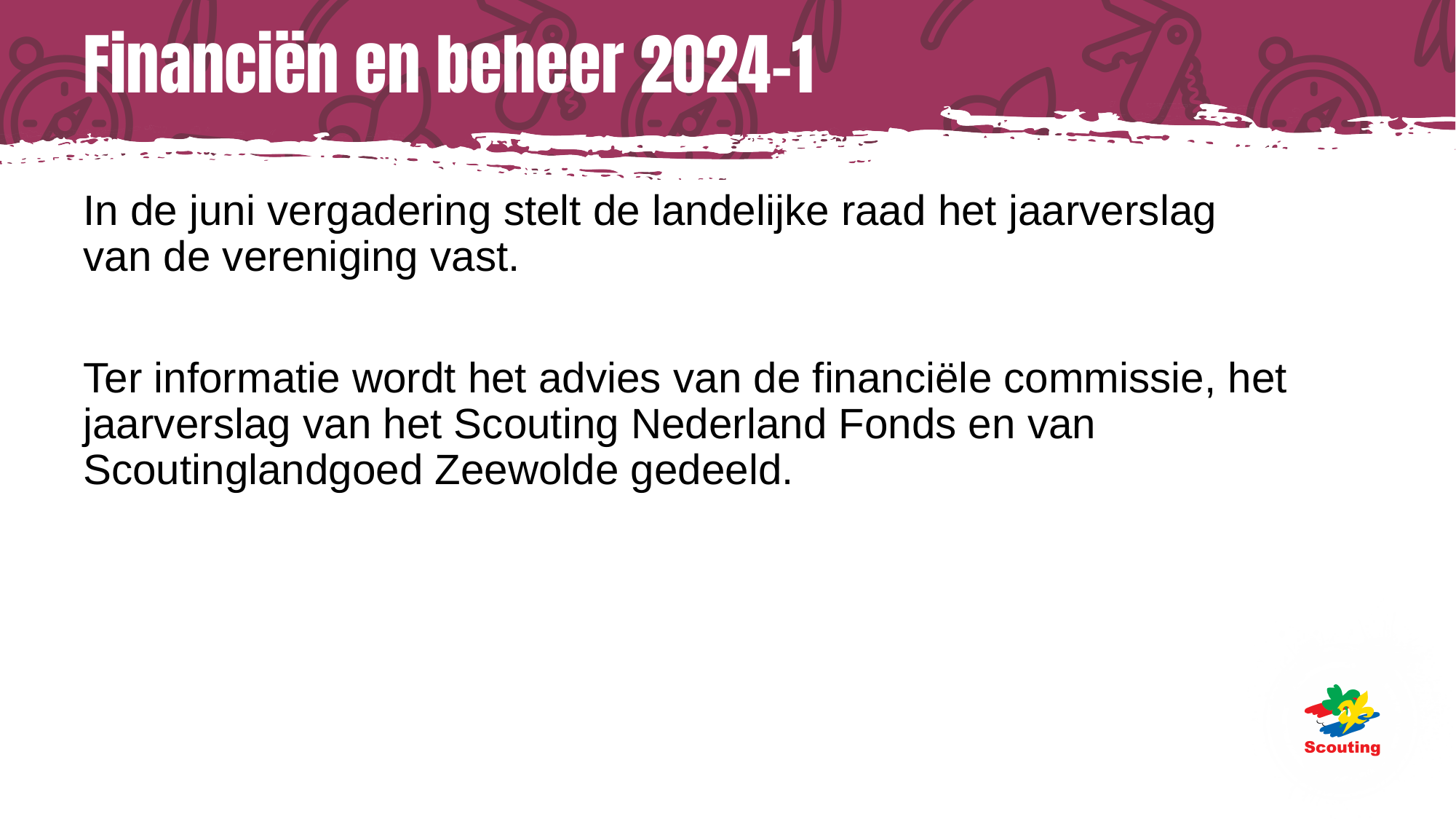

# Financiën en beheer 2024-1
In de juni vergadering stelt de landelijke raad het jaarverslag van de vereniging vast.

Ter informatie wordt het advies van de financiële commissie, het jaarverslag van het Scouting Nederland Fonds en van Scoutinglandgoed Zeewolde gedeeld.